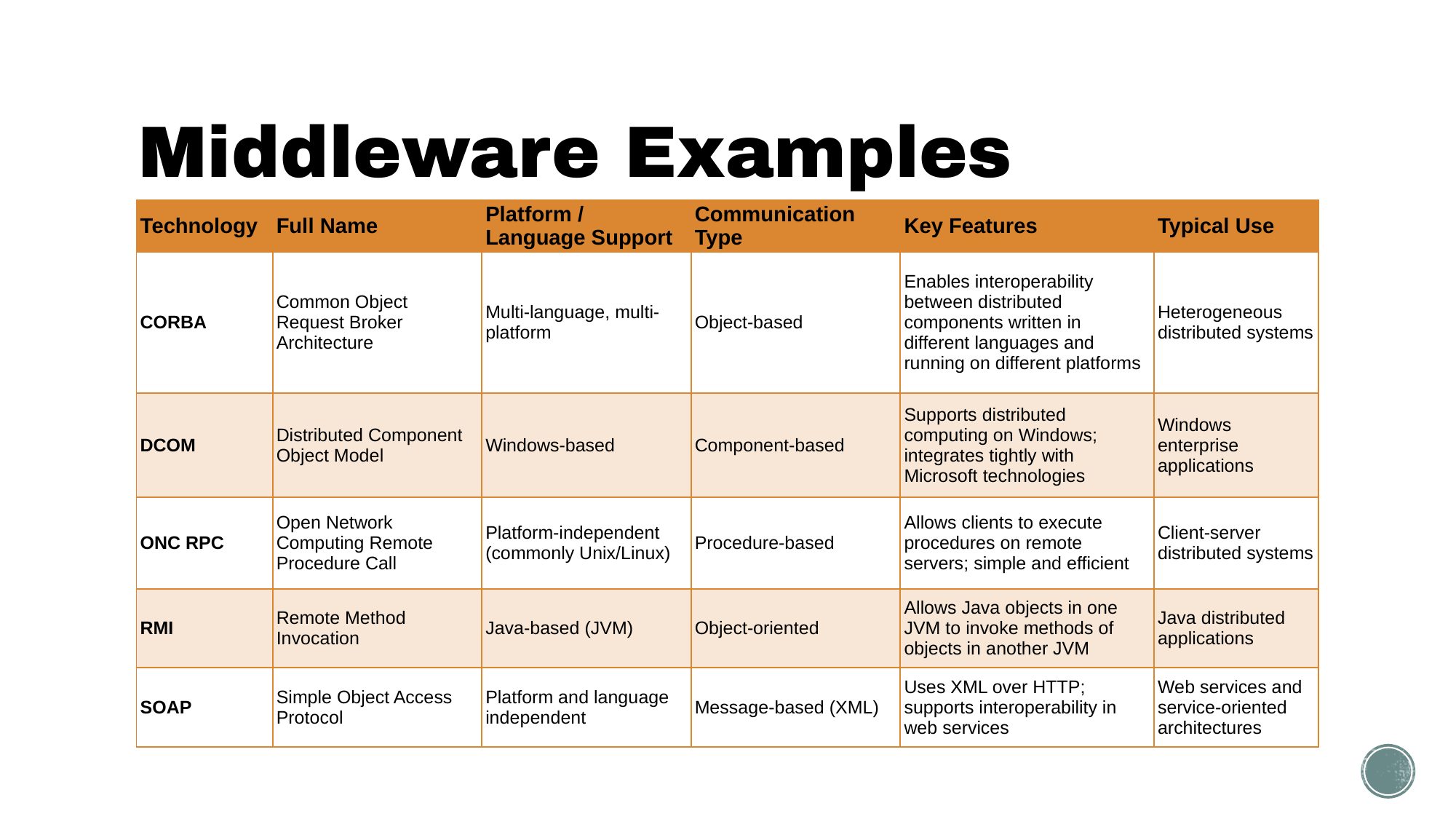

# Middleware Examples
| Technology | Full Name | Platform / Language Support | Communication Type | Key Features | Typical Use |
| --- | --- | --- | --- | --- | --- |
| CORBA | Common Object Request Broker Architecture | Multi-language, multi-platform | Object-based | Enables interoperability between distributed components written in different languages and running on different platforms | Heterogeneous distributed systems |
| DCOM | Distributed Component Object Model | Windows-based | Component-based | Supports distributed computing on Windows; integrates tightly with Microsoft technologies | Windows enterprise applications |
| ONC RPC | Open Network Computing Remote Procedure Call | Platform-independent (commonly Unix/Linux) | Procedure-based | Allows clients to execute procedures on remote servers; simple and efficient | Client-server distributed systems |
| RMI | Remote Method Invocation | Java-based (JVM) | Object-oriented | Allows Java objects in one JVM to invoke methods of objects in another JVM | Java distributed applications |
| SOAP | Simple Object Access Protocol | Platform and language independent | Message-based (XML) | Uses XML over HTTP; supports interoperability in web services | Web services and service-oriented architectures |